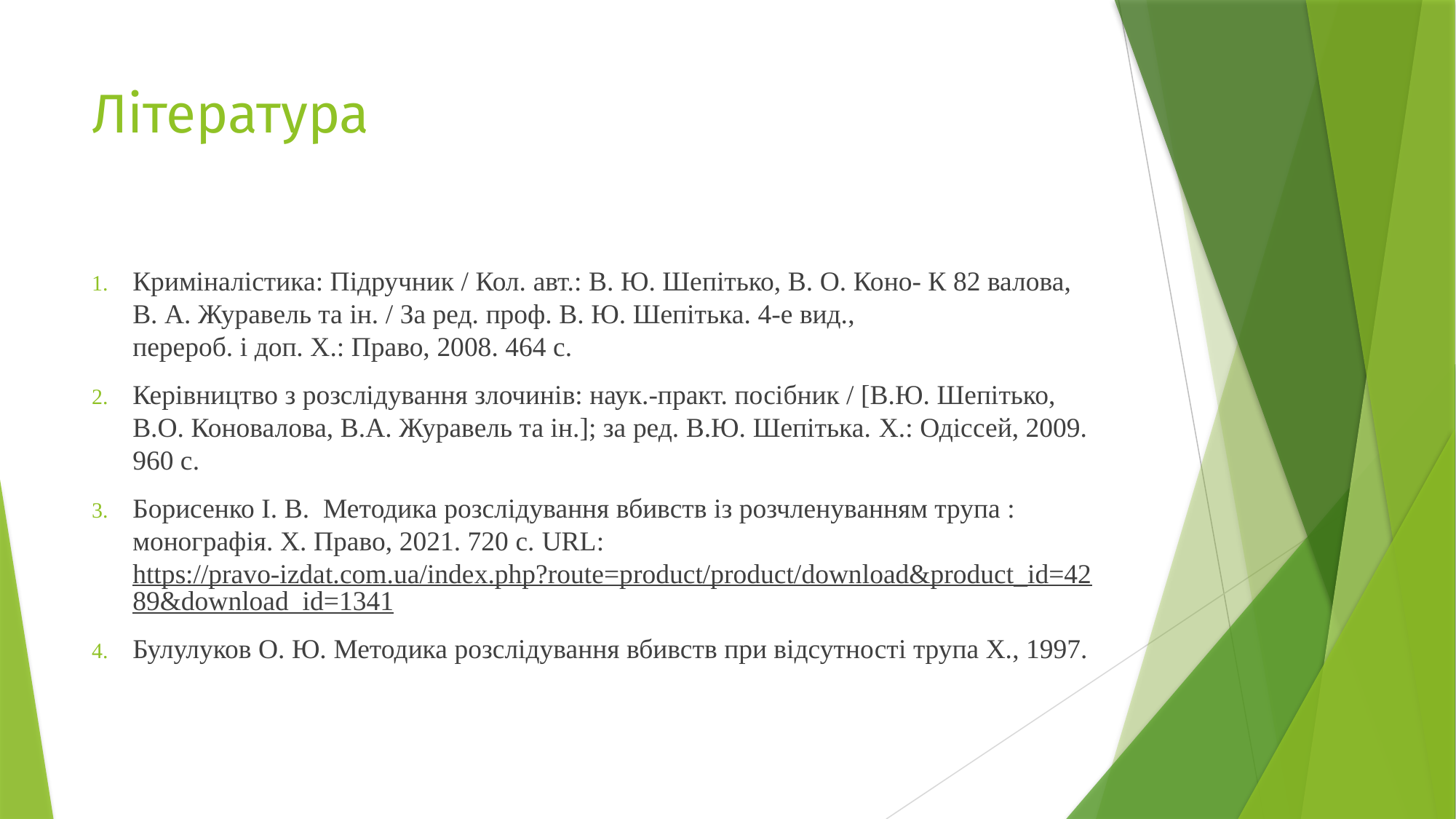

# Література
Криміналістика: Підручник / Кол. авт.: В. Ю. Шепітько, В. О. Коно- К 82 валова, В. А. Журавель та ін. / За ред. проф. В. Ю. Шепітька. 4-е вид.,
перероб. і доп. Х.: Право, 2008. 464 с.
Керівництво з розслідування злочинів: наук.-практ. посібник / [В.Ю. Шепітько, В.О. Коновалова, В.А. Журавель та ін.]; за ред. В.Ю. Шепітька. X.: Одіссей, 2009. 960 с.
Борисенко І. В.  Методика розслідування вбивств із розчленуванням трупа : монографія. Х. Право, 2021. 720 с. URL: https://pravo-izdat.com.ua/index.php?route=product/product/download&product_id=4289&download_id=1341
Булулуков О. Ю. Методика розслідування вбивств при відсутності трупа Х., 1997.